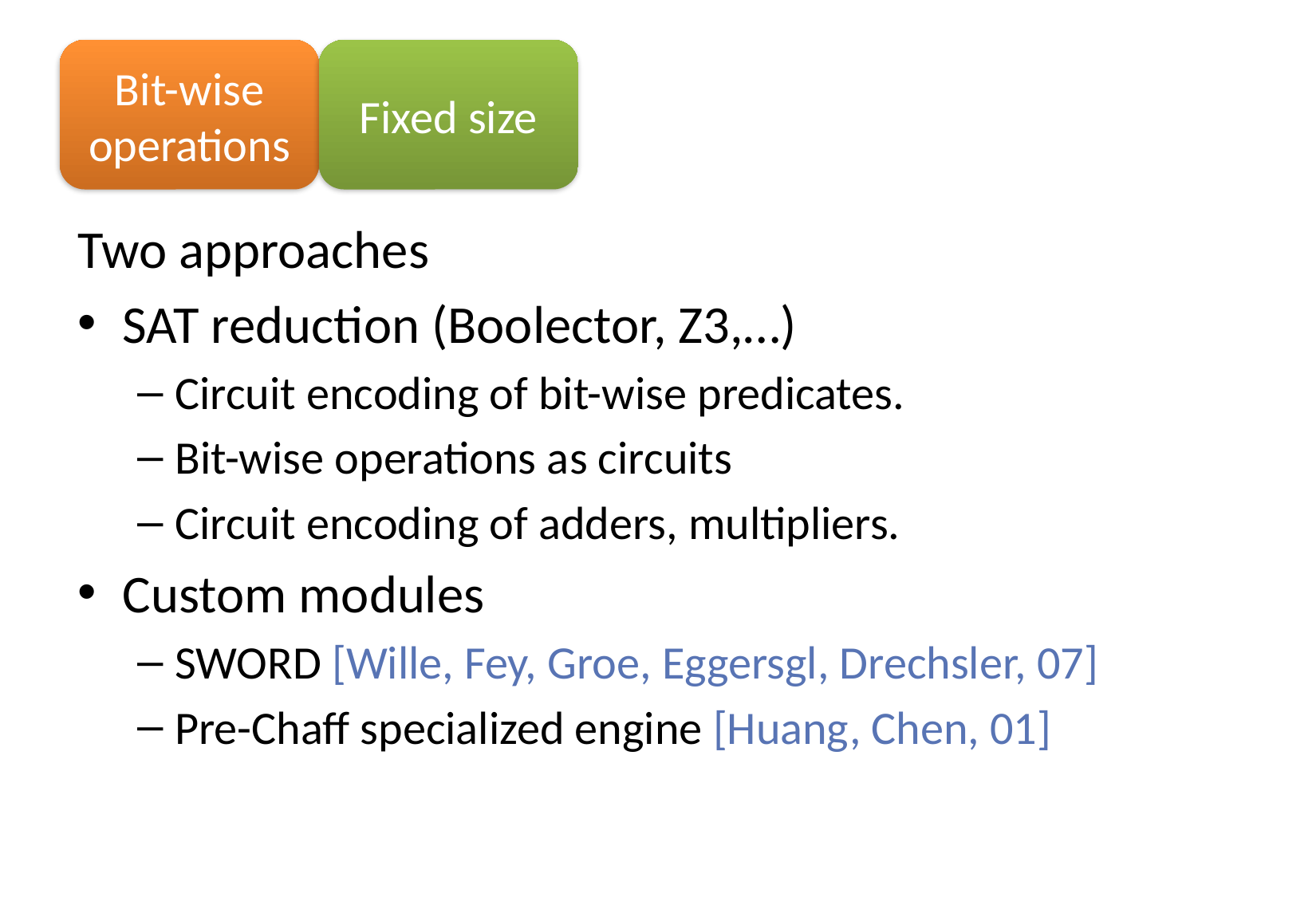

Bit-wise operations
Fixed size
Two approaches
SAT reduction (Boolector, Z3,…)
Circuit encoding of bit-wise predicates.
Bit-wise operations as circuits
Circuit encoding of adders, multipliers.
Custom modules
SWORD [Wille, Fey, Groe, Eggersgl, Drechsler, 07]
Pre-Chaff specialized engine [Huang, Chen, 01]